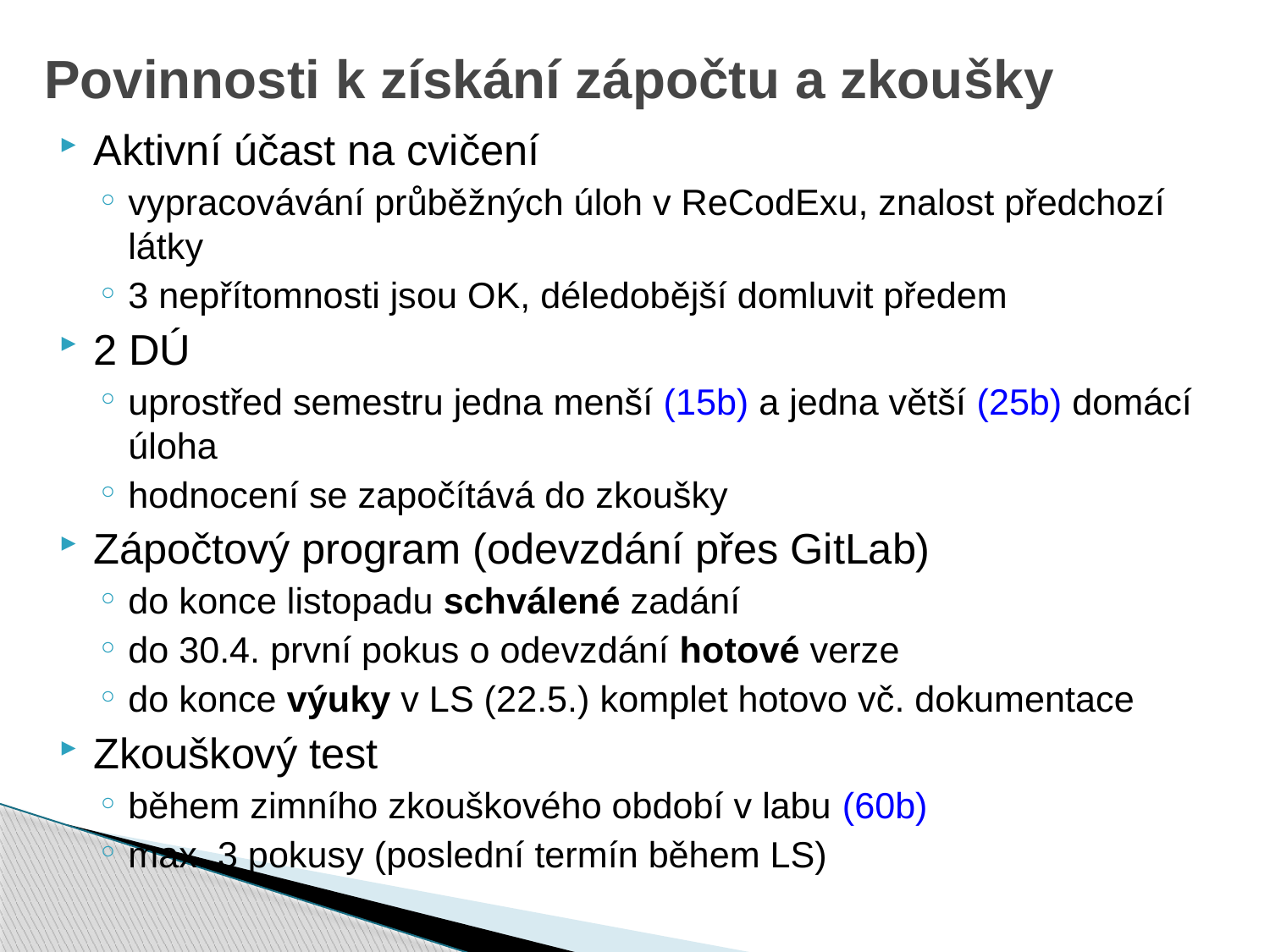

# Povinnosti k získání zápočtu a zkoušky
Aktivní účast na cvičení
vypracovávání průběžných úloh v ReCodExu, znalost předchozí látky
3 nepřítomnosti jsou OK, déledobější domluvit předem
2 DÚ
uprostřed semestru jedna menší (15b) a jedna větší (25b) domácí úloha
hodnocení se započítává do zkoušky
Zápočtový program (odevzdání přes GitLab)
do konce listopadu schválené zadání
do 30.4. první pokus o odevzdání hotové verze
do konce výuky v LS (22.5.) komplet hotovo vč. dokumentace
Zkouškový test
během zimního zkouškového období v labu (60b)
max. 3 pokusy (poslední termín během LS)